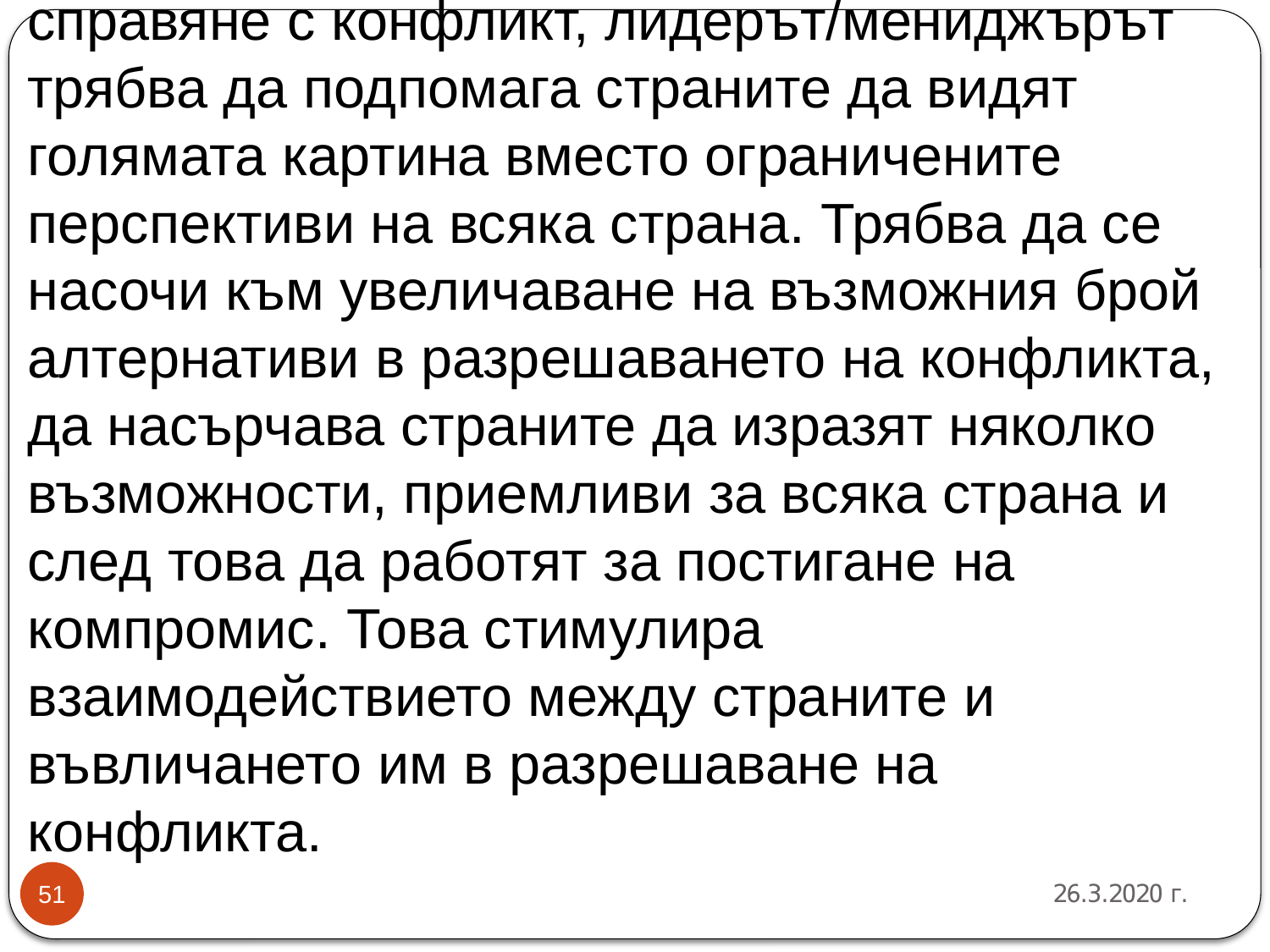

# Когато е въвлечен в процеса на справяне с конфликт, лидерът/мениджърът  трябва да подпомага страните да видят голямата картина вместо ограничените перспективи на всяка страна. Трябва да се насочи към увеличаване на възможния брой алтернативи в разрешаването на конфликта, да насърчава страните да изразят няколко възможности, приемливи за всяка страна и след това да работят за постигане на компромис. Това стимулира взаимодействието между страните и въвличането им в разрешаване на конфликта.
26.3.2020 г.
51